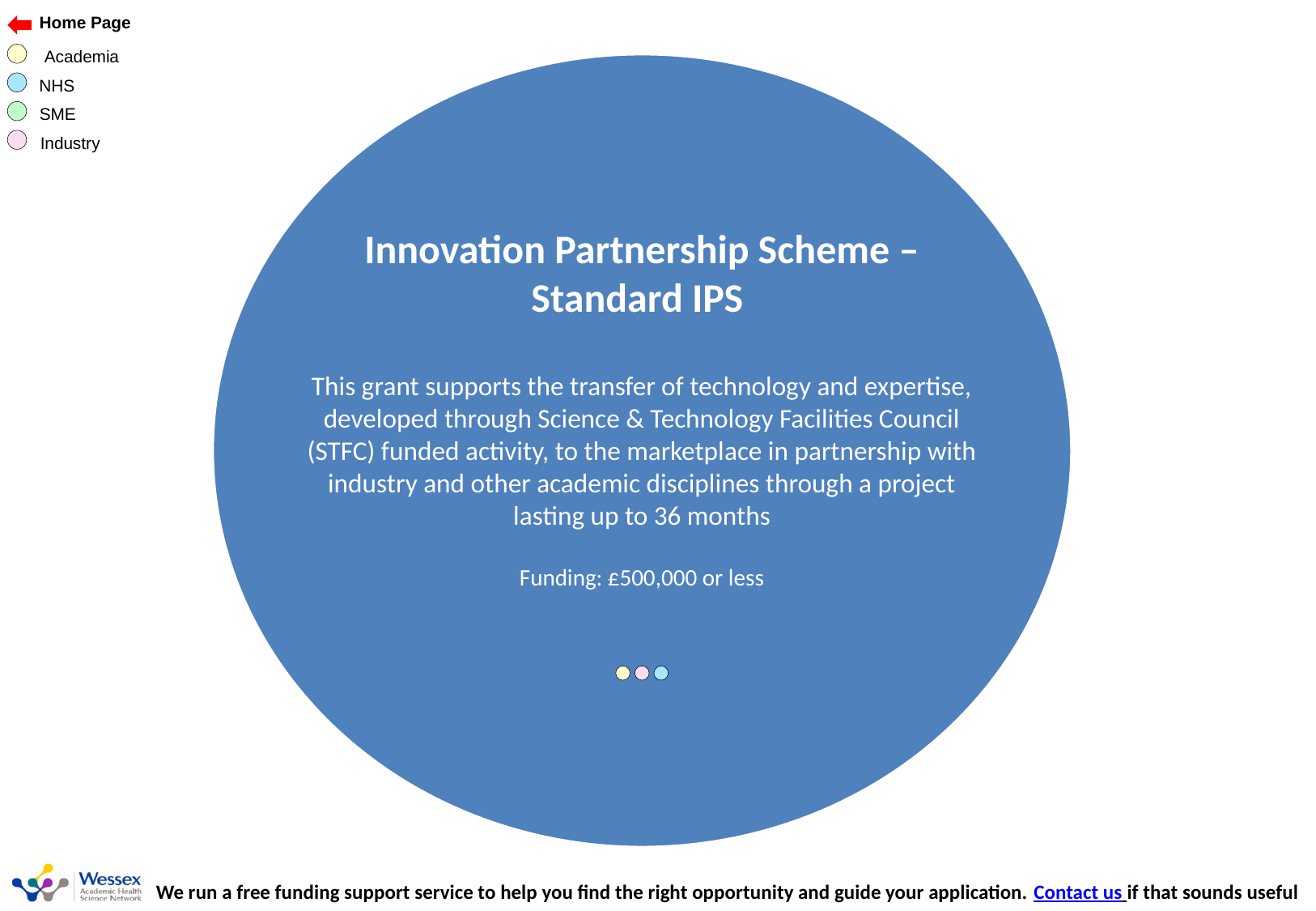

Innovation Partnership Scheme – Standard IPS

This grant supports the transfer of technology and expertise, developed through Science & Technology Facilities Council (STFC) funded activity, to the marketplace in partnership with industry and other academic disciplines through a project lasting up to 36 months

Funding: £500,000 or less